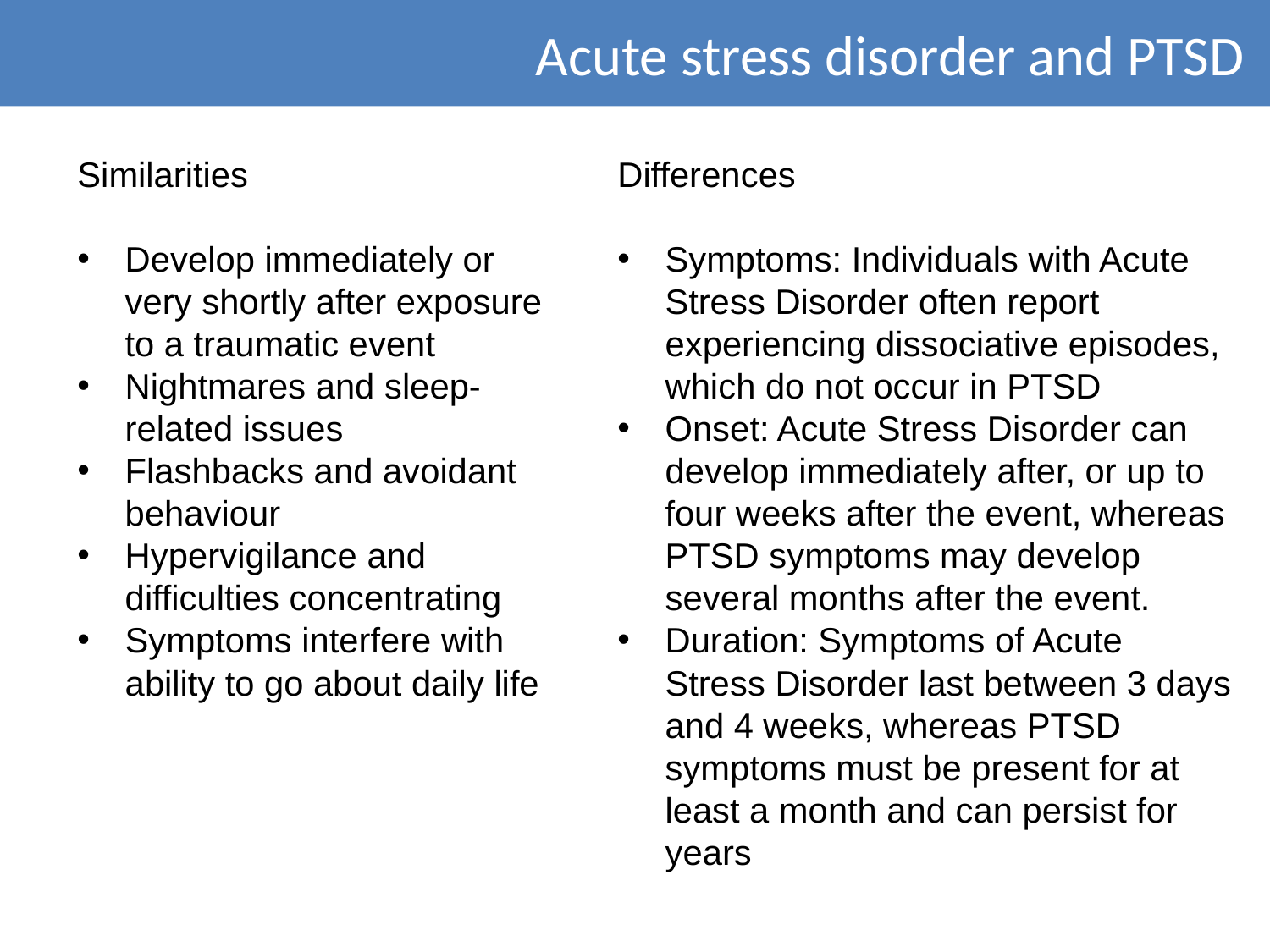

Acute stress disorder and PTSD
Similarities

Develop immediately or very shortly after exposure to a traumatic event
Nightmares and sleep-related issues
Flashbacks and avoidant behaviour
Hypervigilance and difficulties concentrating
Symptoms interfere with ability to go about daily life
Differences

Symptoms: Individuals with Acute Stress Disorder often report experiencing dissociative episodes, which do not occur in PTSD
Onset: Acute Stress Disorder can develop immediately after, or up to four weeks after the event, whereas PTSD symptoms may develop several months after the event.
Duration: Symptoms of Acute Stress Disorder last between 3 days and 4 weeks, whereas PTSD symptoms must be present for at least a month and can persist for years